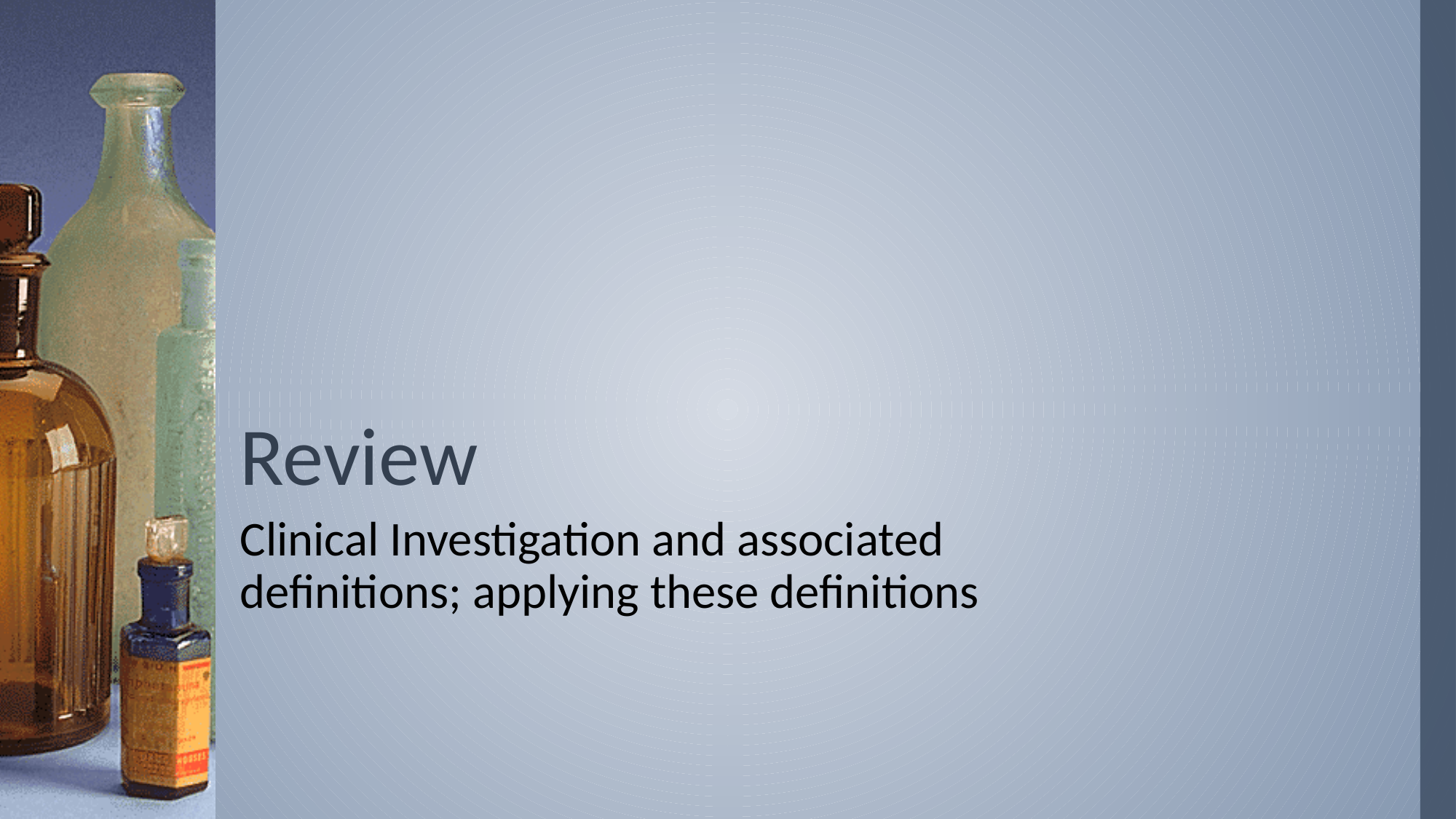

# Review
Clinical Investigation and associated definitions; applying these definitions